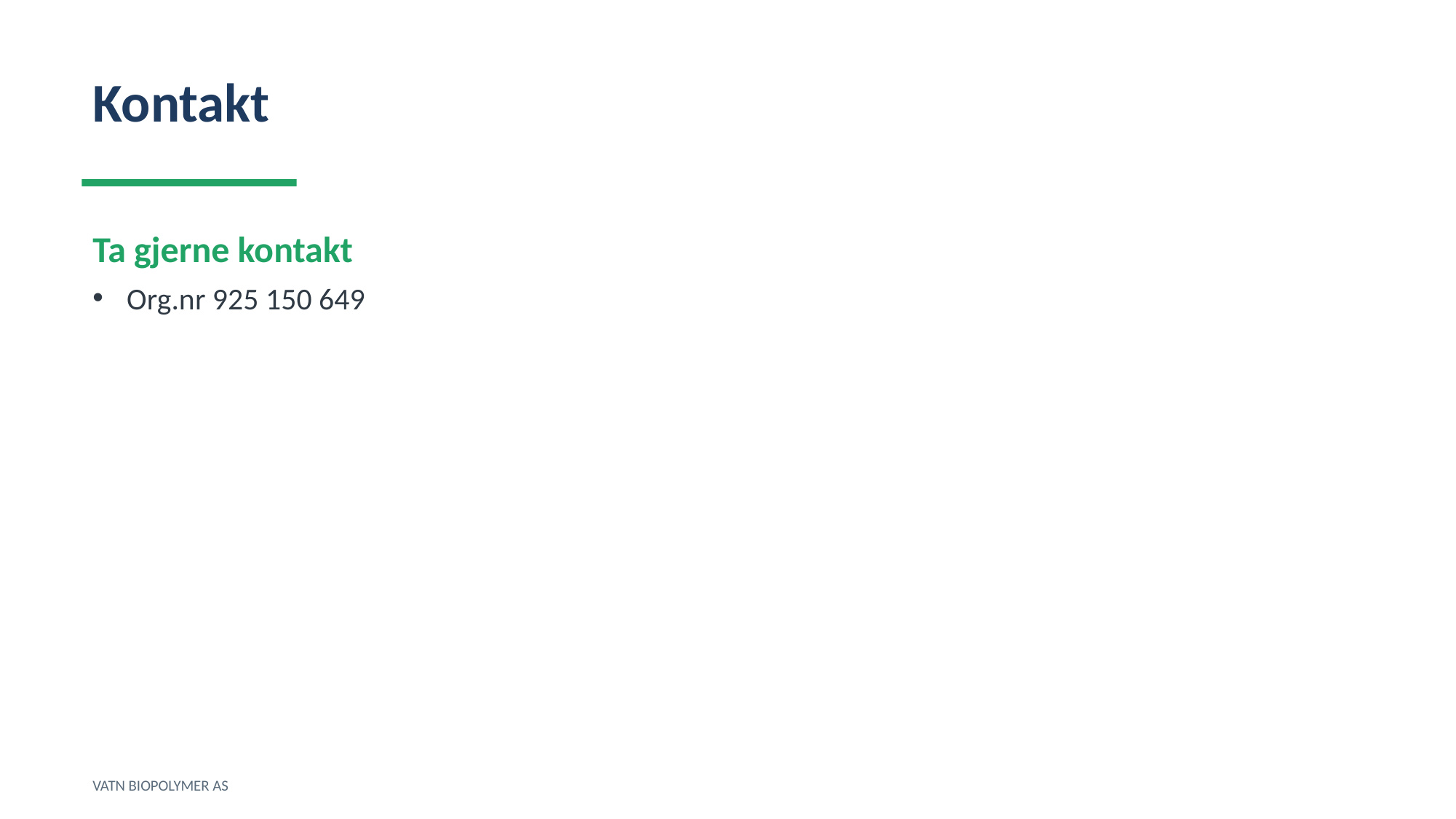

Kontakt

Ta gjerne kontakt
Org.nr 925 150 649
VATN BIOPOLYMER AS